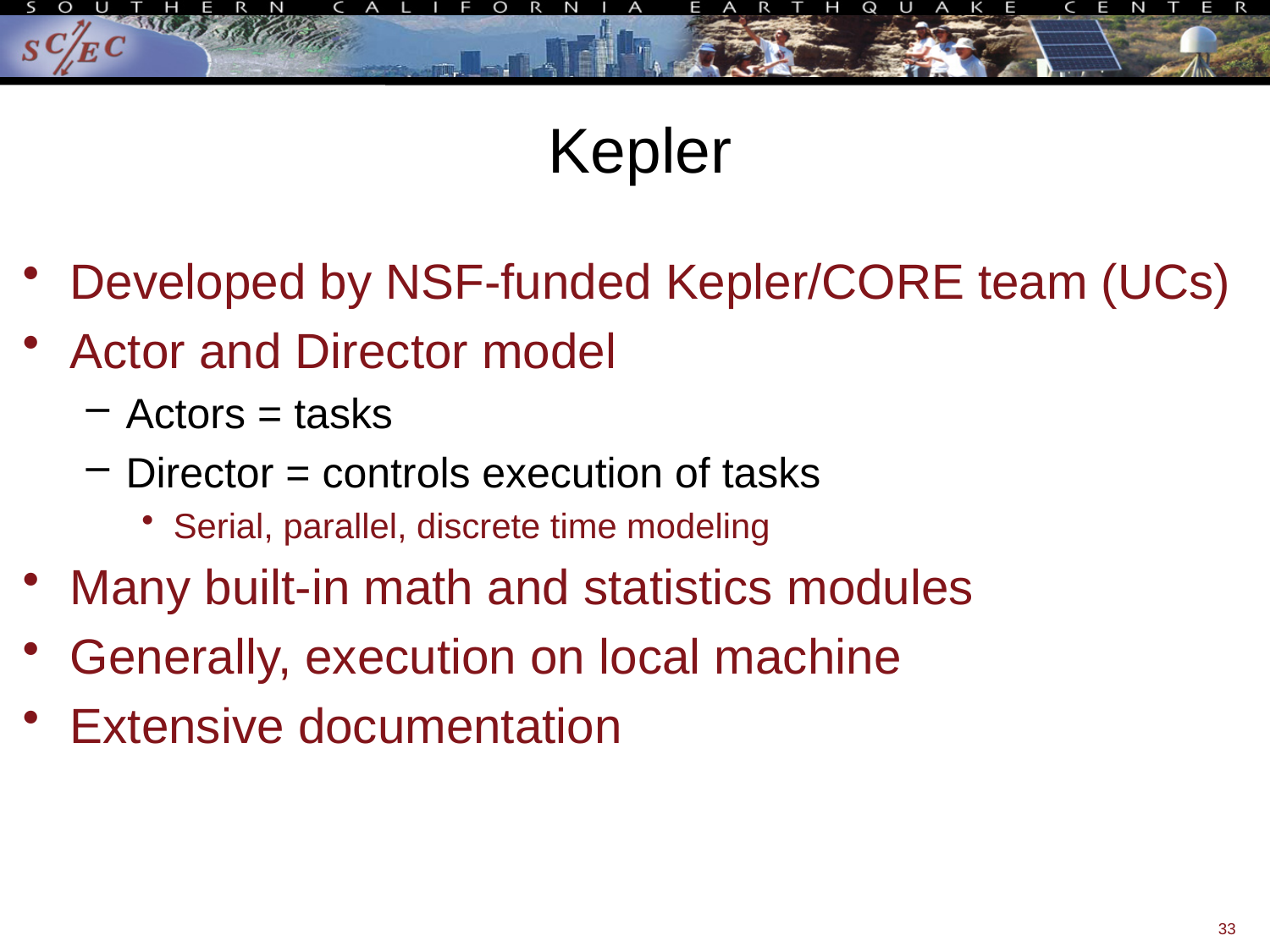

# Kepler
Developed by NSF-funded Kepler/CORE team (UCs)
Actor and Director model
Actors = tasks
Director = controls execution of tasks
Serial, parallel, discrete time modeling
Many built-in math and statistics modules
Generally, execution on local machine
Extensive documentation
33